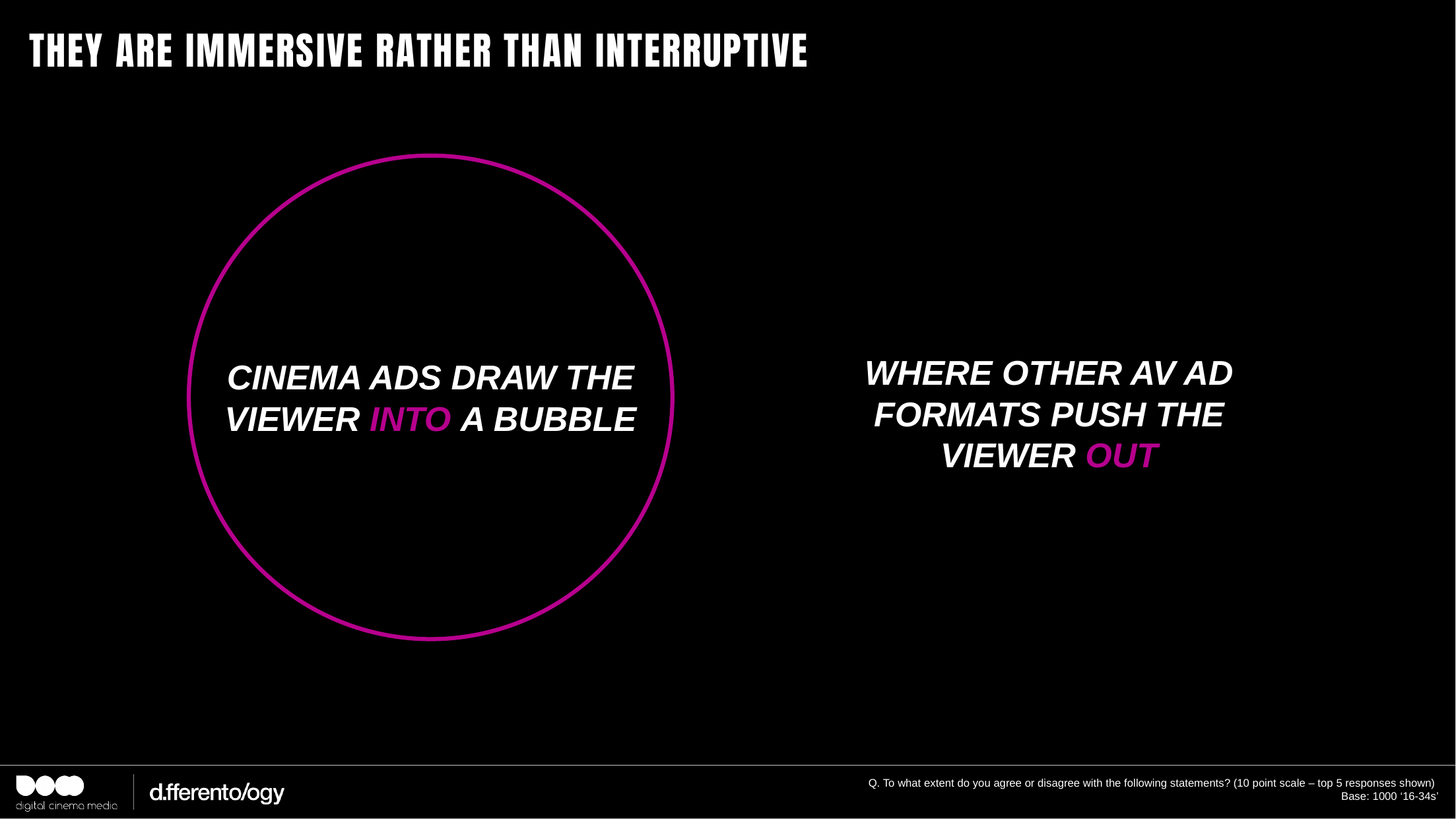

# THEY ARE IMMERSIVE RATHER THAN INTERRUPTIVE

CINEMA ADS DRAW THE VIEWER INTO A BUBBLE
Where other AV ad formats push the viewer out
Q. To what extent do you agree or disagree with the following statements? (10 point scale – top 5 responses shown)
Base: 1000 ‘16-34s’